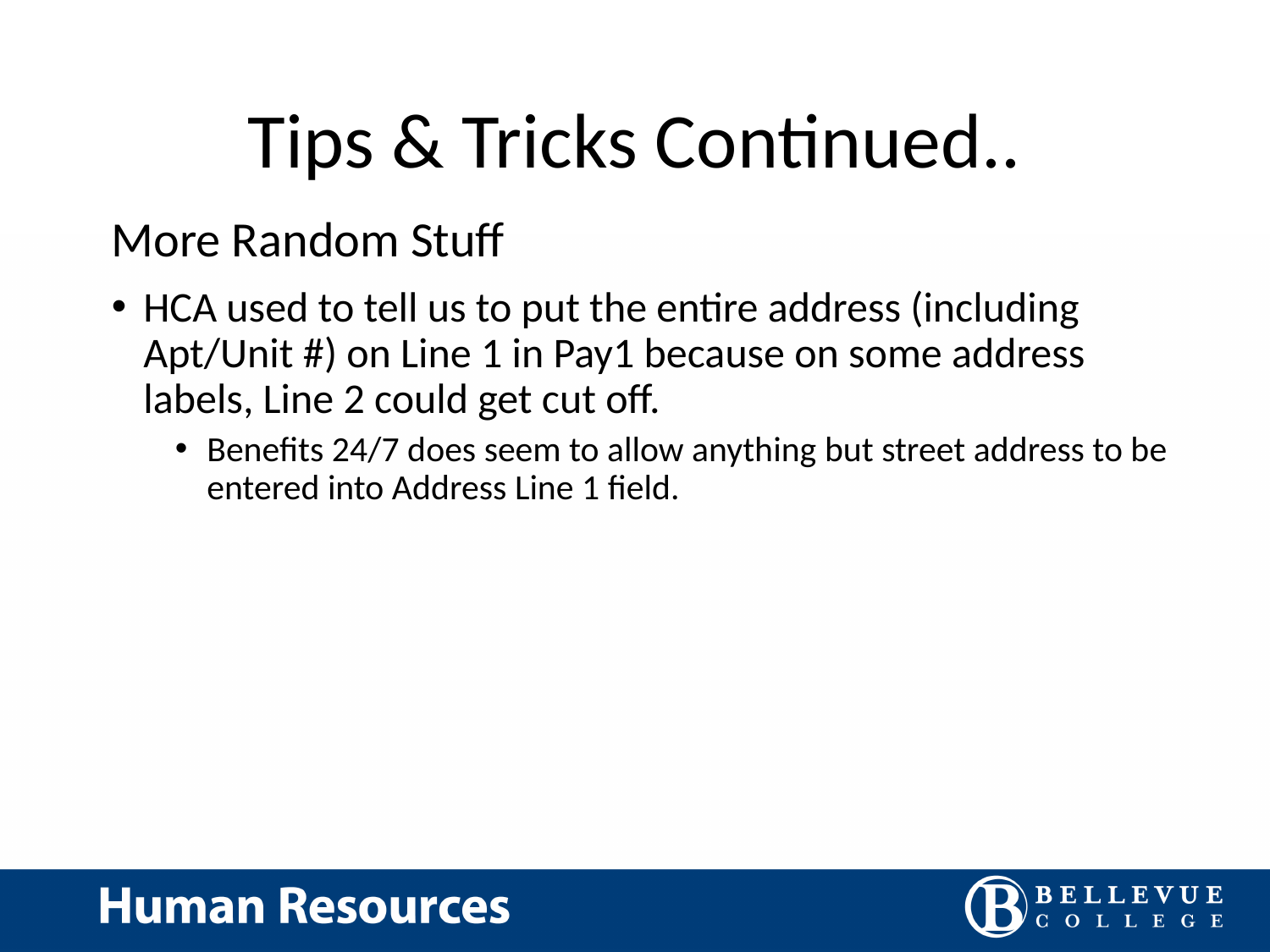

# Tips & Tricks Continued..
More Random Stuff
HCA used to tell us to put the entire address (including Apt/Unit #) on Line 1 in Pay1 because on some address labels, Line 2 could get cut off.
Benefits 24/7 does seem to allow anything but street address to be entered into Address Line 1 field.